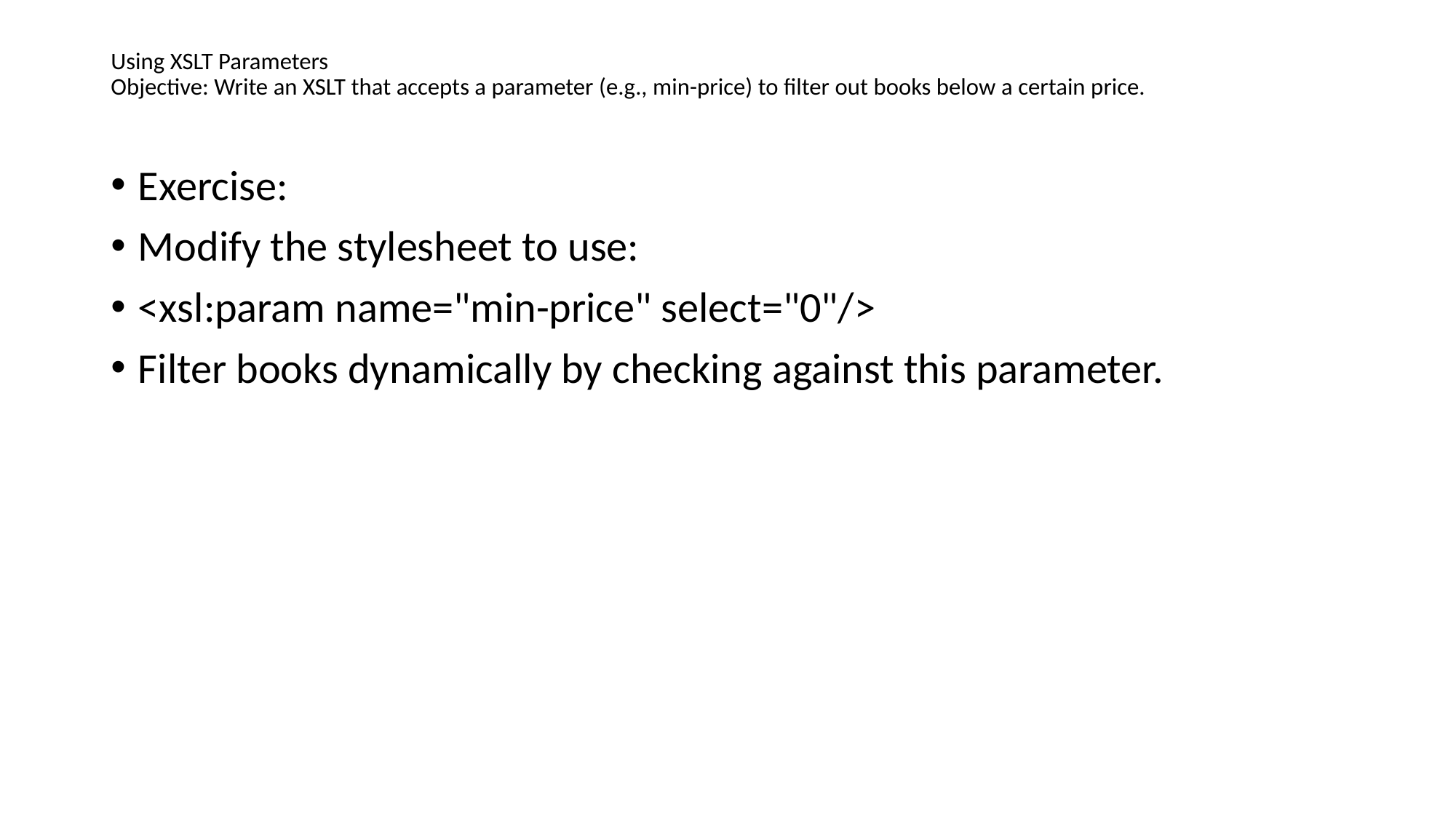

# Using XSLT Parameters Objective: Write an XSLT that accepts a parameter (e.g., min-price) to filter out books below a certain price.
Exercise:
Modify the stylesheet to use:
<xsl:param name="min-price" select="0"/>
Filter books dynamically by checking against this parameter.